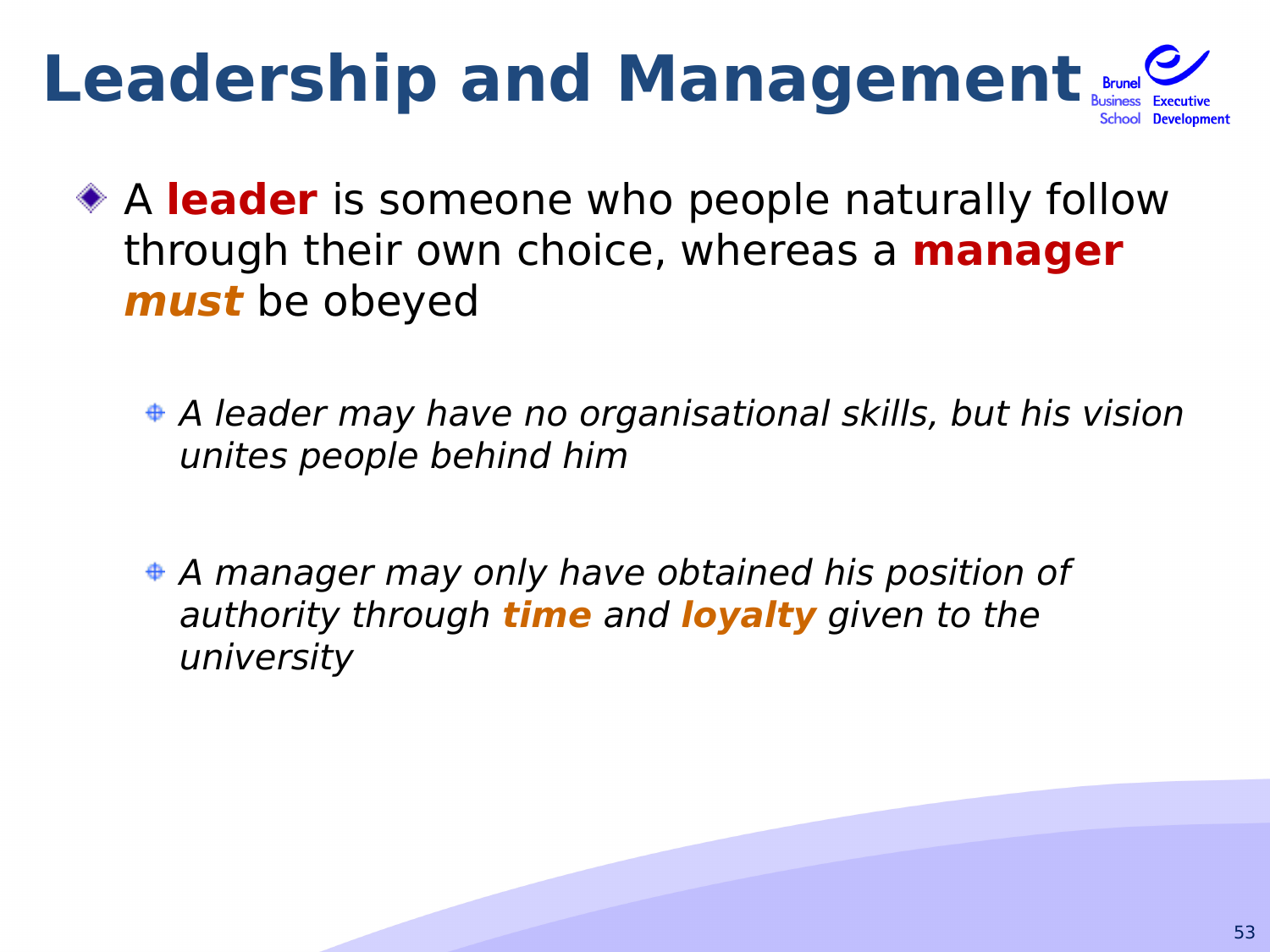

Leadership and Management
A leader is someone who people naturally follow through their own choice, whereas a manager must be obeyed

A leader may have no organisational skills, but his vision unites people behind him

A manager may only have obtained his position of authority through time and loyalty given to the university
53